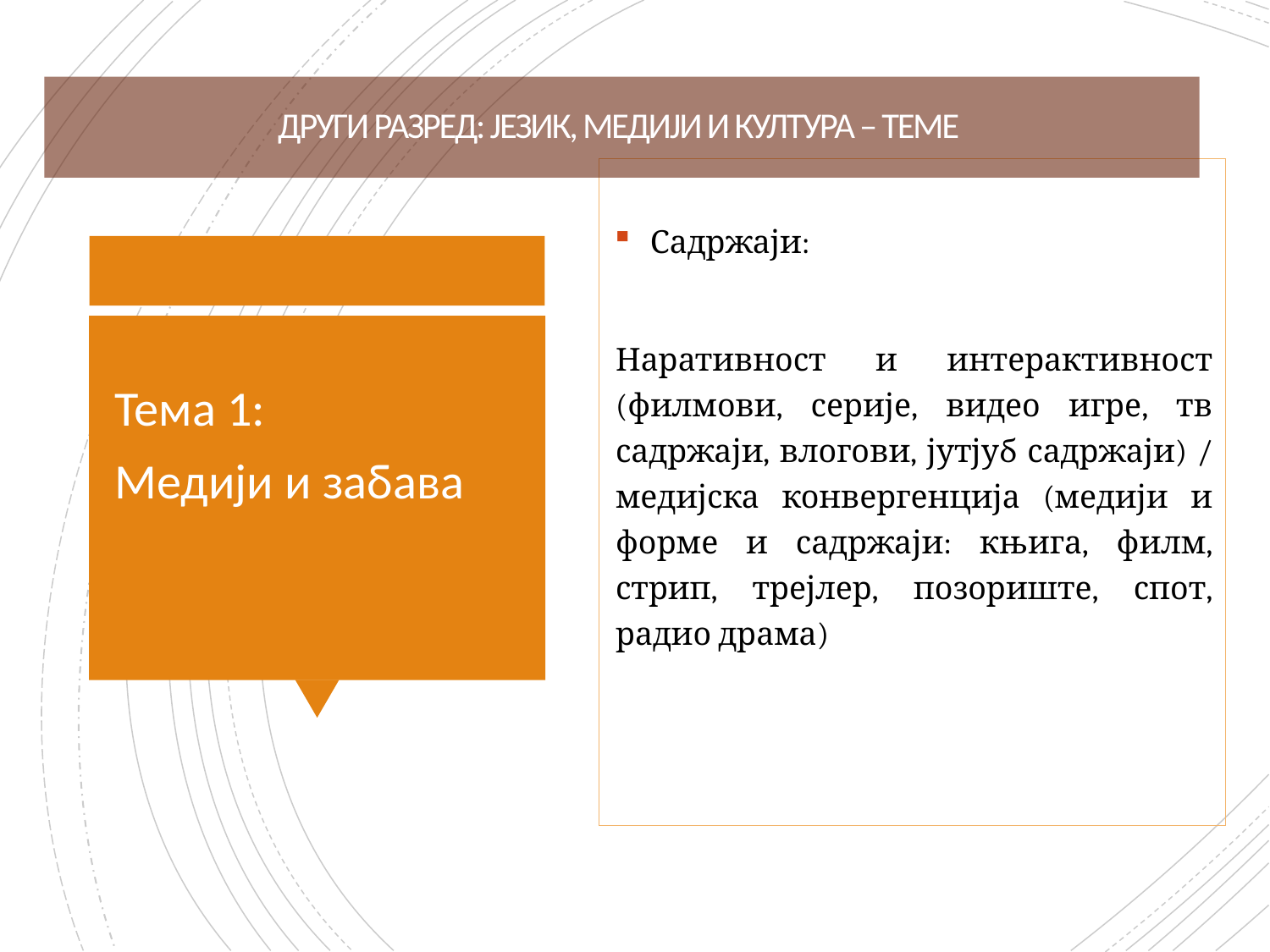

# ДРУГИ РАЗРЕД: ЈЕЗИК, МЕДИЈИ И КУЛТУРА – ТЕМЕ

Садржаји:

Наративност и интерактивност (филмови, серије, видео игре, тв садржаји, влогови, јутјуб садржаји) / медијска конвергенција (медији и форме и садржаји: књига, филм, стрип, трејлер, позориште, спот, радио драма)

Тема 1:
Медији и забава